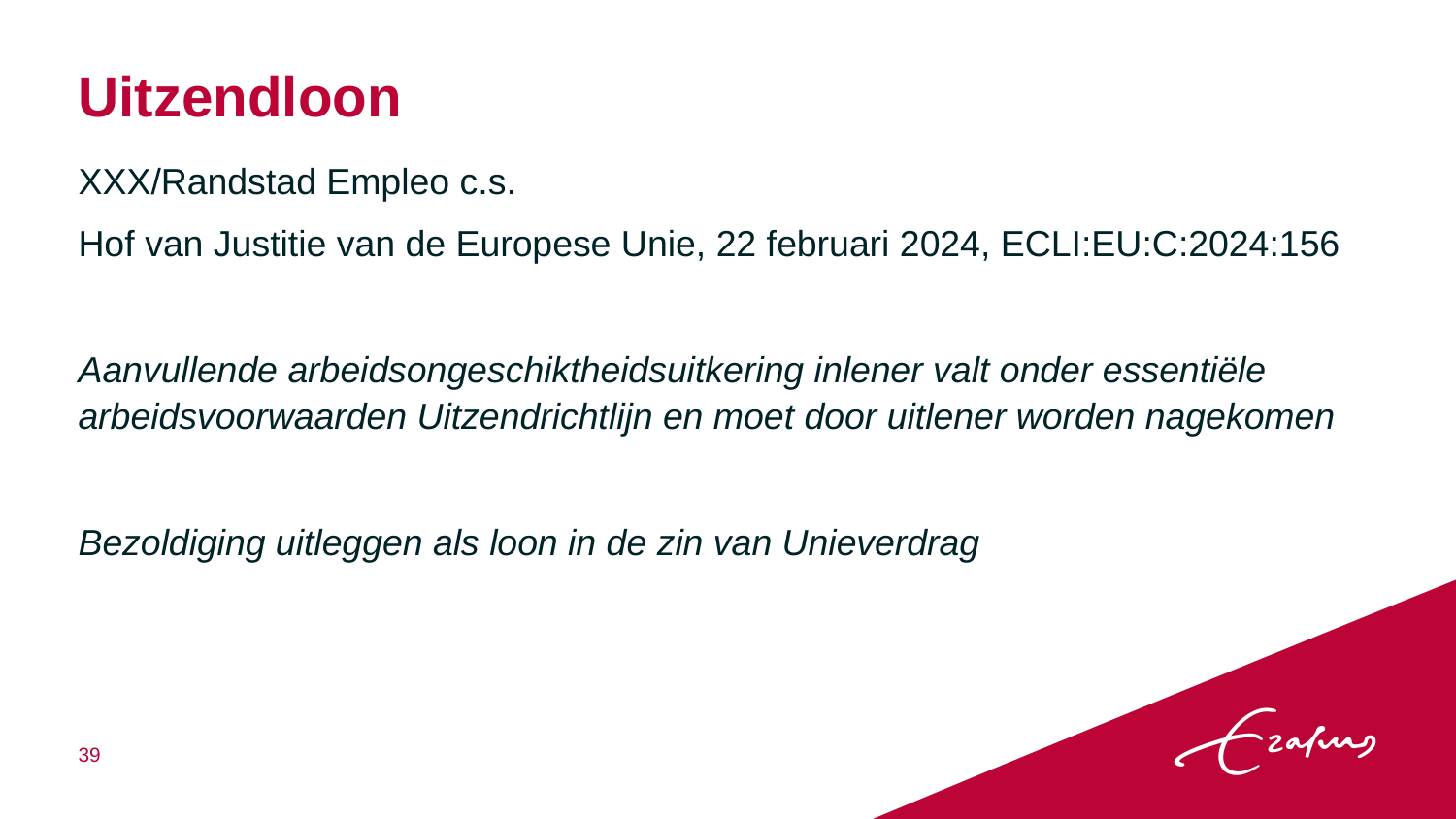

# Uitzendloon
XXX/Randstad Empleo c.s.
Hof van Justitie van de Europese Unie, 22 februari 2024, ECLI:EU:C:2024:156

Aanvullende arbeidsongeschiktheidsuitkering inlener valt onder essentiële arbeidsvoorwaarden Uitzendrichtlijn en moet door uitlener worden nagekomen

Bezoldiging uitleggen als loon in de zin van Unieverdrag
39